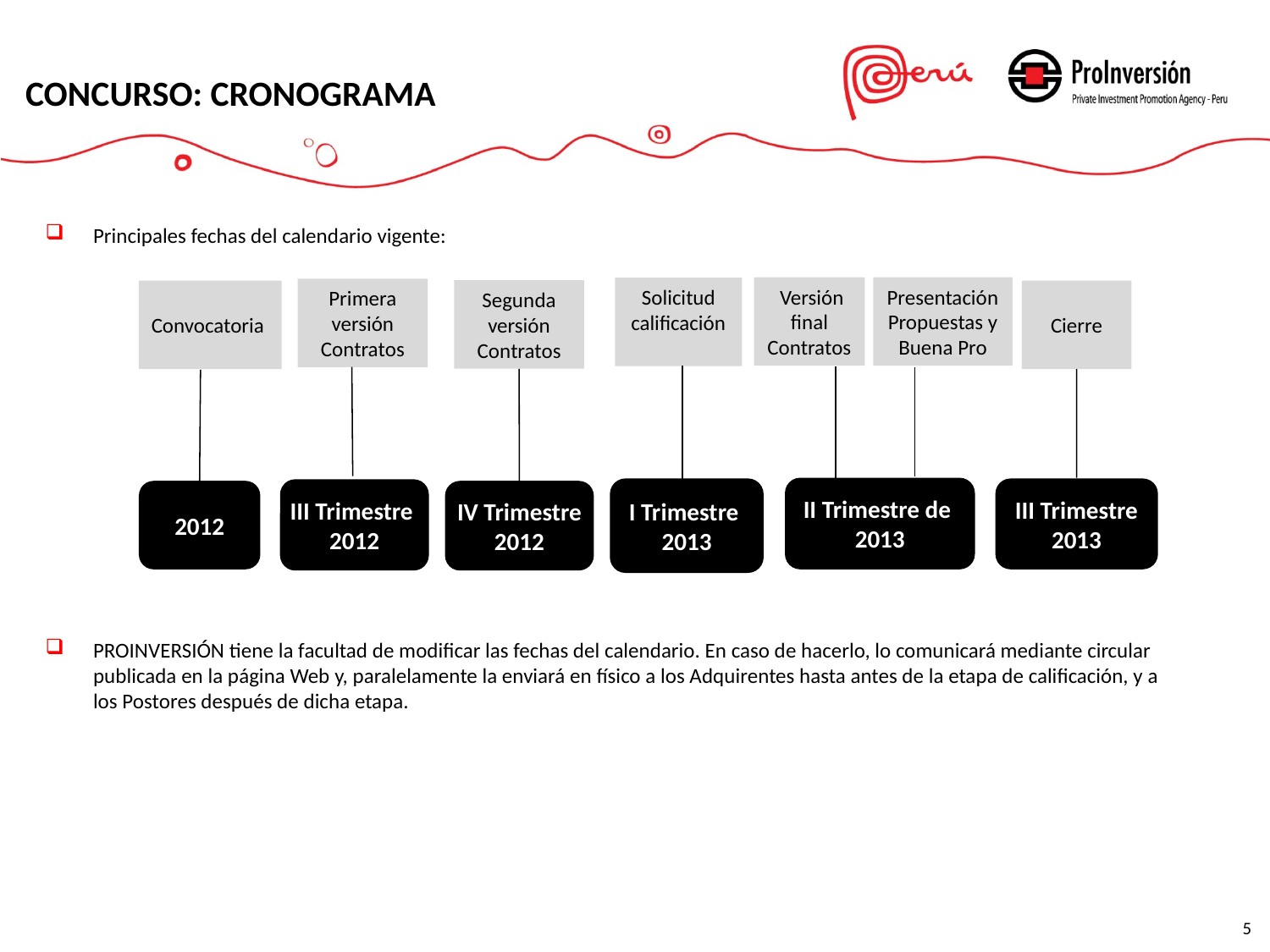

CONCURSO: CRONOGRAMA
Principales fechas del calendario vigente:

PROINVERSIÓN tiene la facultad de modificar las fechas del calendario. En caso de hacerlo, lo comunicará mediante circular publicada en la página Web y, paralelamente la enviará en físico a los Adquirentes hasta antes de la etapa de calificación, y a los Postores después de dicha etapa.
 Versión final Contratos
Presentación Propuestas y Buena Pro
Solicitud calificación

Primera versión Contratos

Convocatoria

Segunda versión Contratos

Cierre

II Trimestre de
2013
I Trimestre
2013
III Trimestre
2013
III Trimestre
2012
IV Trimestre
2012
2012
5
5